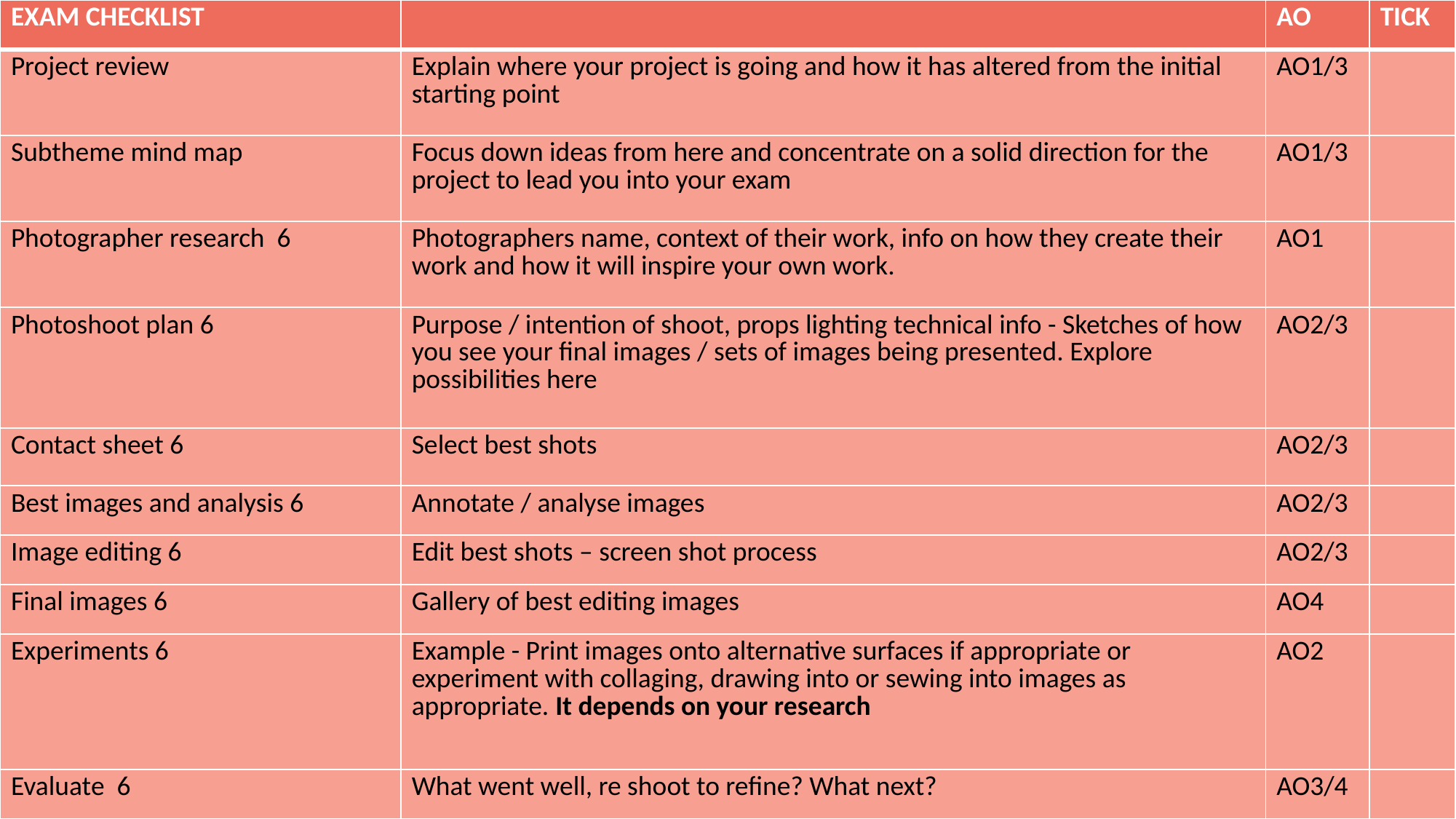

| EXAM CHECKLIST |  | AO | TICK |
| --- | --- | --- | --- |
| Project review | Explain where your project is going and how it has altered from the initial starting point | AO1/3 |  |
| Subtheme mind map | Focus down ideas from here and concentrate on a solid direction for the project to lead you into your exam | AO1/3 |  |
| Photographer research 6 | Photographers name, context of their work, info on how they create their work and how it will inspire your own work. | AO1 |  |
| Photoshoot plan 6 | Purpose / intention of shoot, props lighting technical info - Sketches of how you see your final images / sets of images being presented. Explore possibilities here | AO2/3 |  |
| Contact sheet 6 | Select best shots | AO2/3 |  |
| Best images and analysis 6 | Annotate / analyse images | AO2/3 |  |
| Image editing 6 | Edit best shots – screen shot process | AO2/3 |  |
| Final images 6 | Gallery of best editing images | AO4 |  |
| Experiments 6 | Example - Print images onto alternative surfaces if appropriate or experiment with collaging, drawing into or sewing into images as appropriate. It depends on your research | AO2 |  |
| Evaluate 6 | What went well, re shoot to refine? What next? | AO3/4 |  |